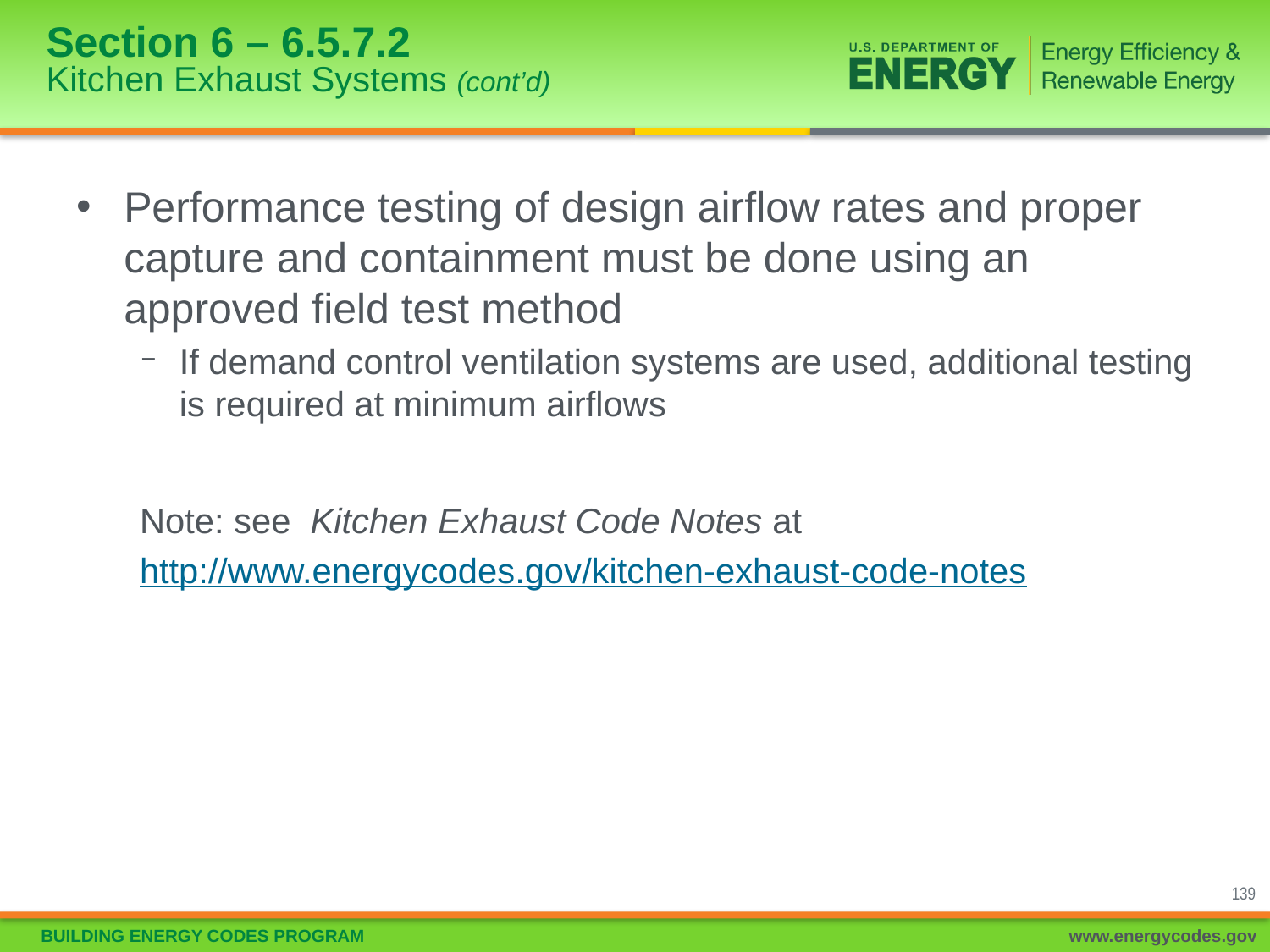

# Section 6 – 6.5.7.2 Kitchen Exhaust Systems (cont’d)
Performance testing of design airflow rates and proper capture and containment must be done using an approved field test method
If demand control ventilation systems are used, additional testing is required at minimum airflows

Note: see  Kitchen Exhaust Code Notes at
http://www.energycodes.gov/kitchen-exhaust-code-notes